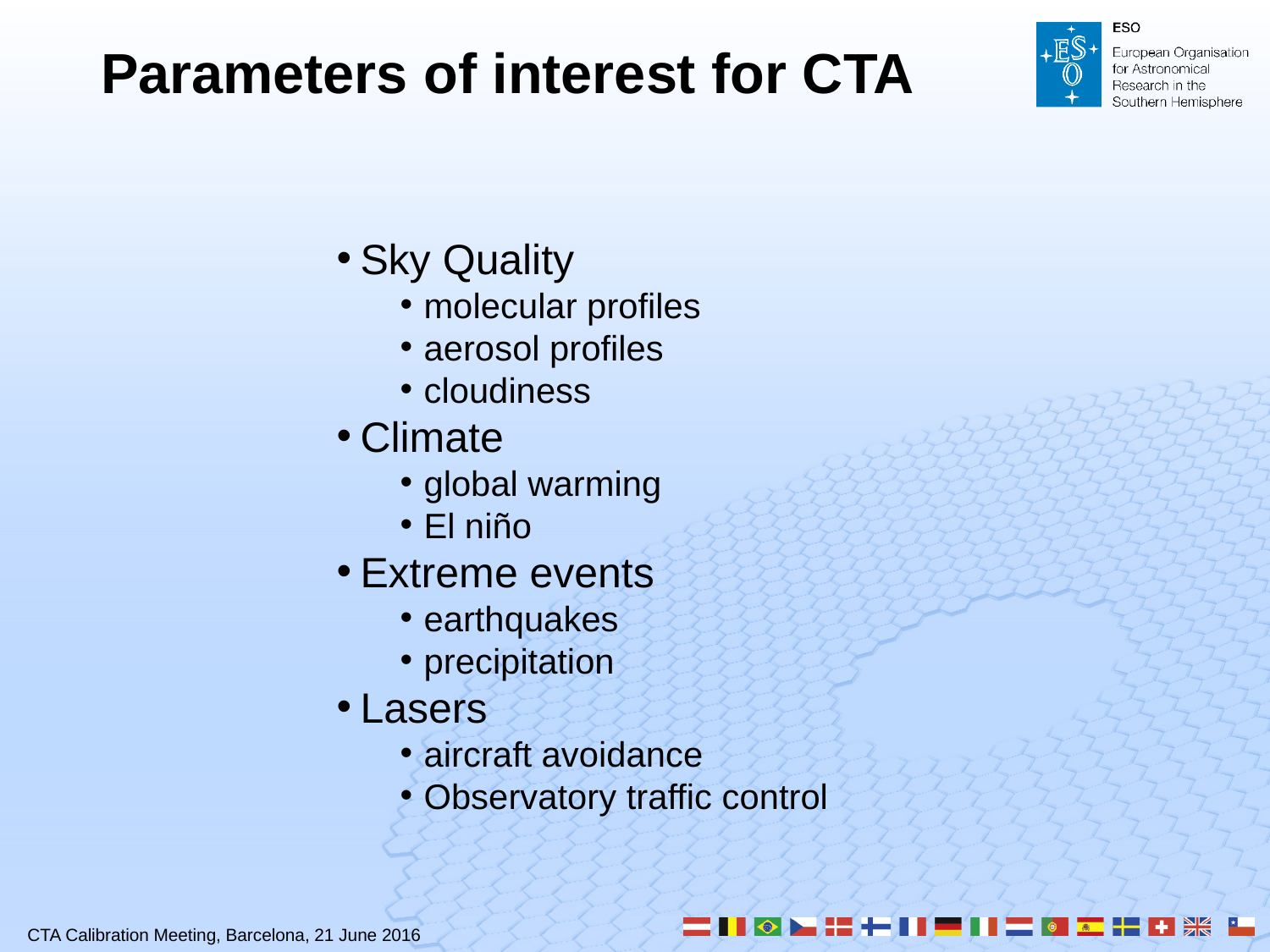

# Parameters of interest for CTA
Sky Quality
molecular profiles
aerosol profiles
cloudiness
Climate
global warming
El niño
Extreme events
earthquakes
precipitation
Lasers
aircraft avoidance
Observatory traffic control